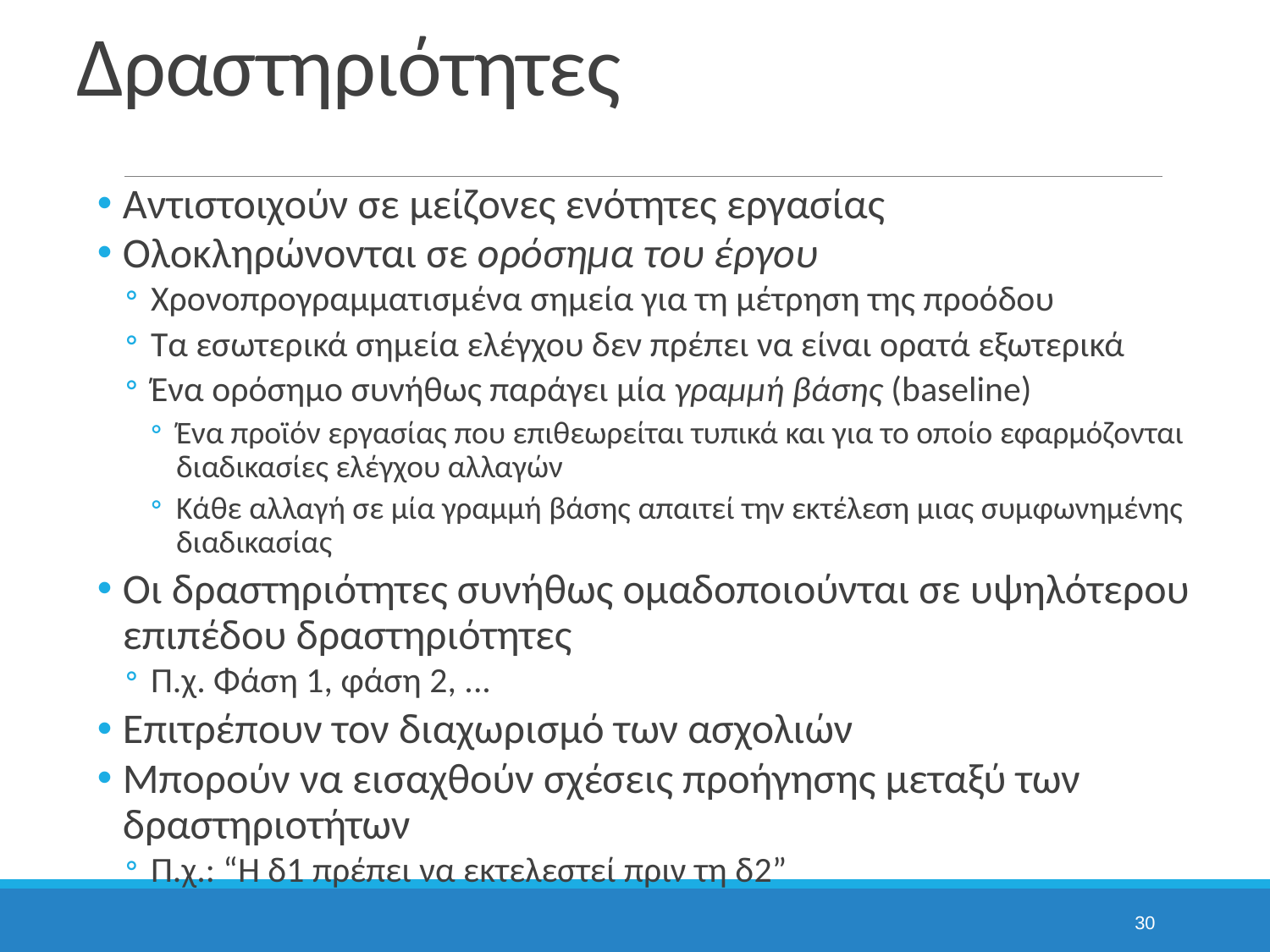

# Δραστηριότητες
Αντιστοιχούν σε μείζονες ενότητες εργασίας
Ολοκληρώνονται σε ορόσημα του έργου
Χρονοπρογραμματισμένα σημεία για τη μέτρηση της προόδου
Τα εσωτερικά σημεία ελέγχου δεν πρέπει να είναι ορατά εξωτερικά
Ένα ορόσημο συνήθως παράγει μία γραμμή βάσης (baseline)
Ένα προϊόν εργασίας που επιθεωρείται τυπικά και για το οποίο εφαρμόζονται διαδικασίες ελέγχου αλλαγών
Κάθε αλλαγή σε μία γραμμή βάσης απαιτεί την εκτέλεση μιας συμφωνημένης διαδικασίας
Οι δραστηριότητες συνήθως ομαδοποιούνται σε υψηλότερου επιπέδου δραστηριότητες
Π.χ. Φάση 1, φάση 2, ...
Επιτρέπουν τον διαχωρισμό των ασχολιών
Μπορούν να εισαχθούν σχέσεις προήγησης μεταξύ των δραστηριοτήτων
Π.χ.: “Η δ1 πρέπει να εκτελεστεί πριν τη δ2”
30